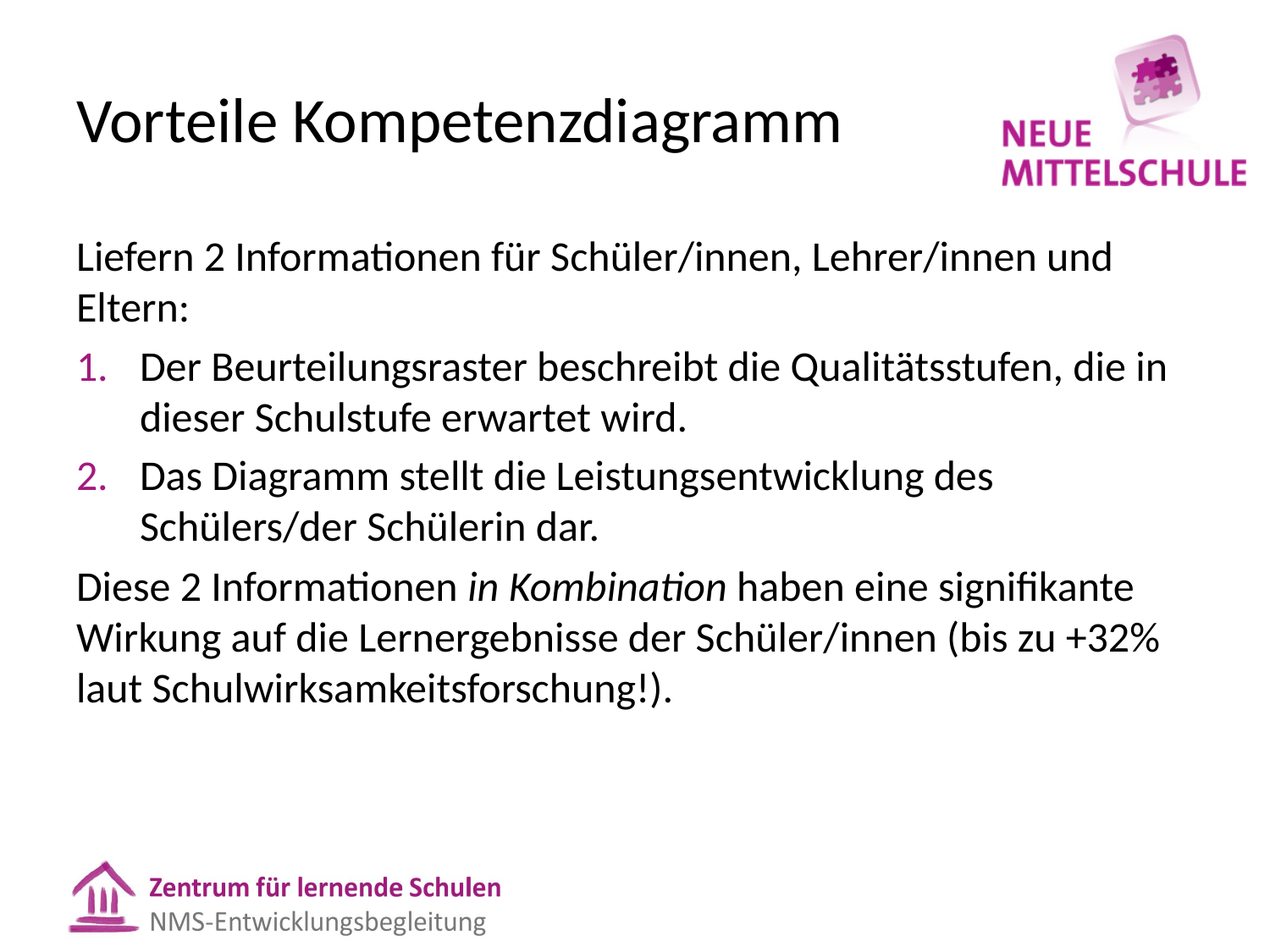

# Vorteile Kompetenzdiagramm
Liefern 2 Informationen für Schüler/innen, Lehrer/innen und Eltern:
Der Beurteilungsraster beschreibt die Qualitätsstufen, die in dieser Schulstufe erwartet wird.
Das Diagramm stellt die Leistungsentwicklung des Schülers/der Schülerin dar.
Diese 2 Informationen in Kombination haben eine signifikante Wirkung auf die Lernergebnisse der Schüler/innen (bis zu +32% laut Schulwirksamkeitsforschung!).